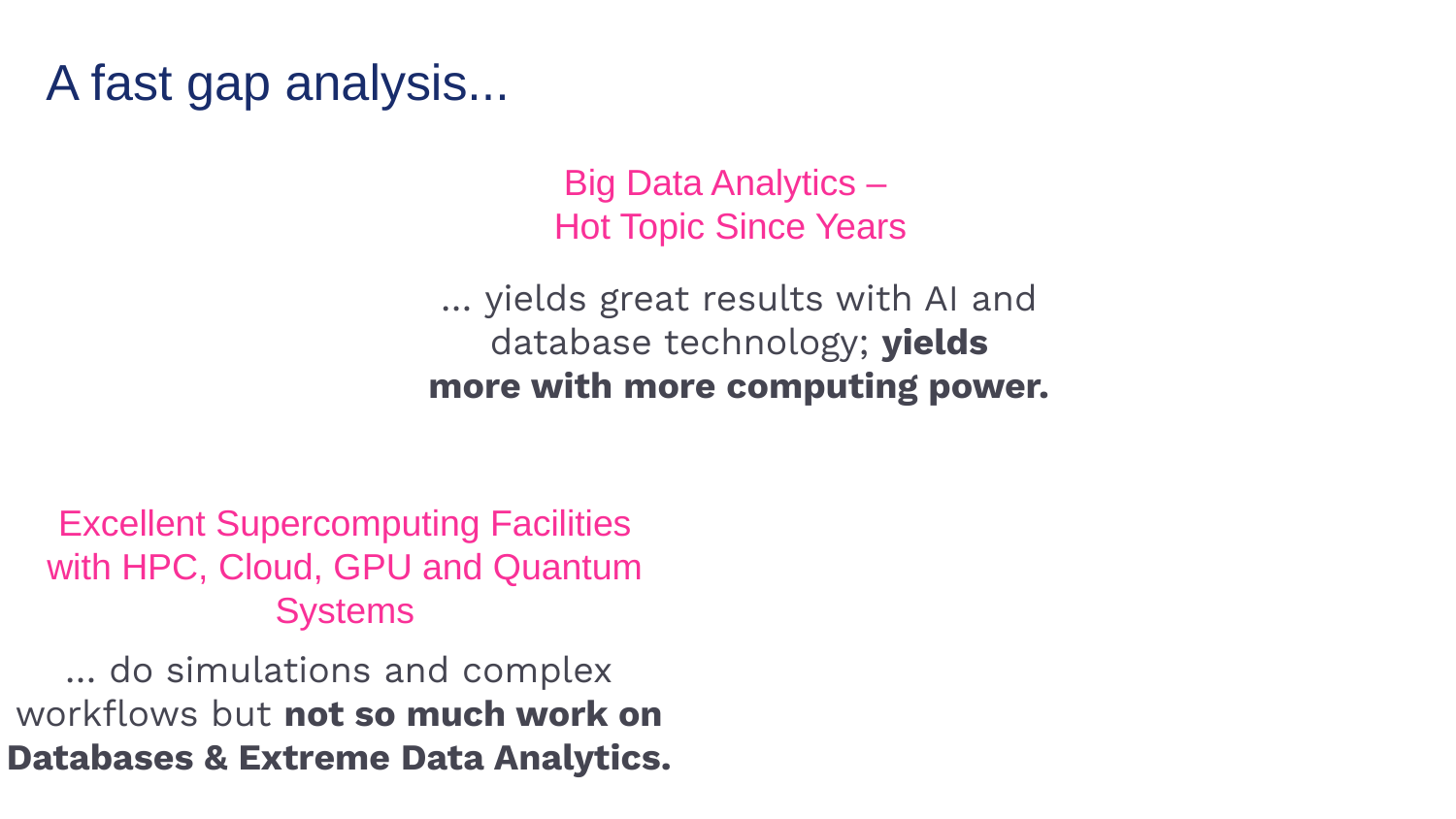

# A fast gap analysis...
Big Data Analytics –
Hot Topic Since Years
… yields great results with AI and
database technology; yields
more with more computing power.
Excellent Supercomputing Facilities with HPC, Cloud, GPU and Quantum Systems
… do simulations and complex
workflows but not so much work on
Databases & Extreme Data Analytics.